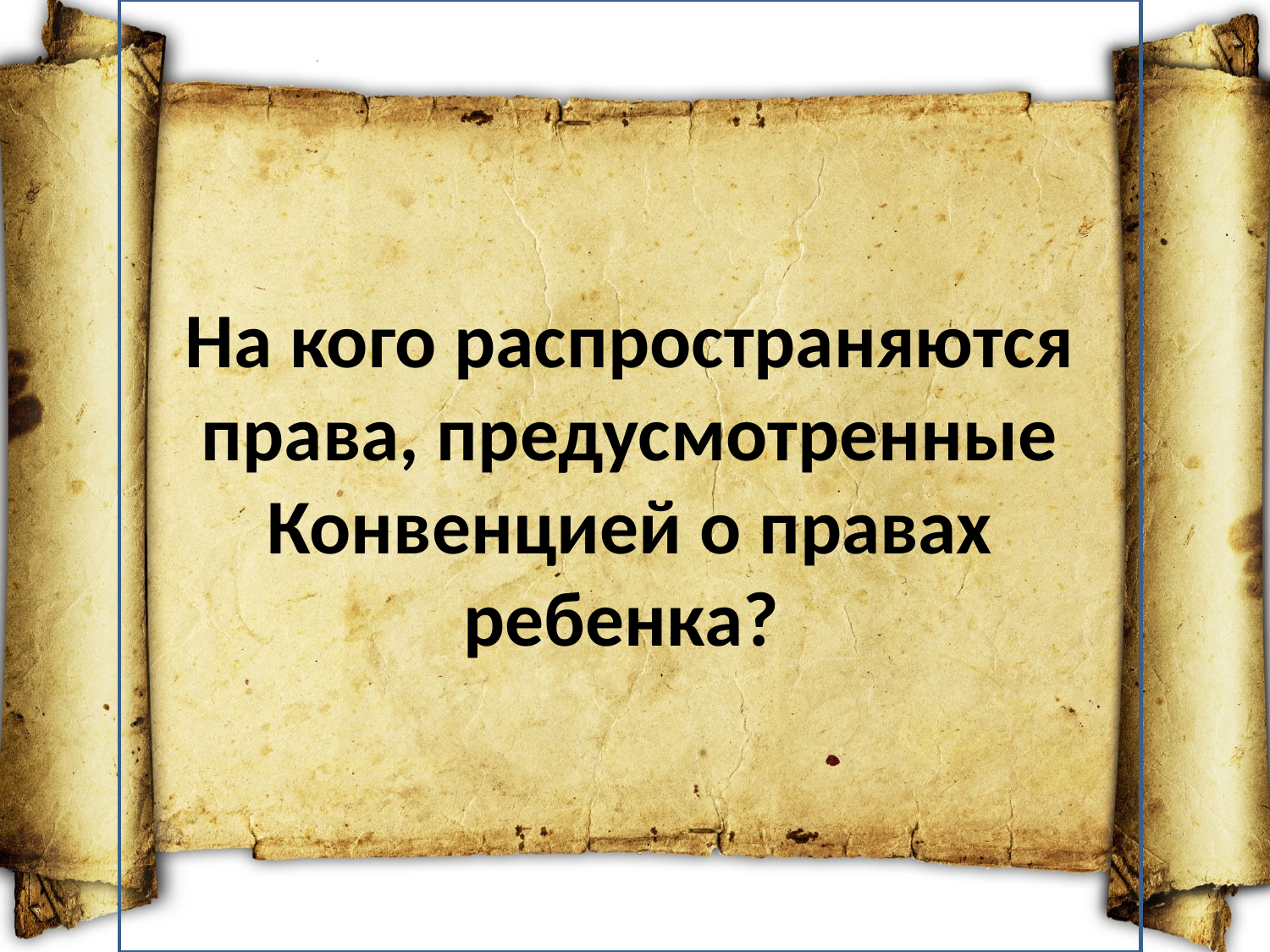

На кого распространяются права, предусмотренные Конвенцией о правах ребенка?